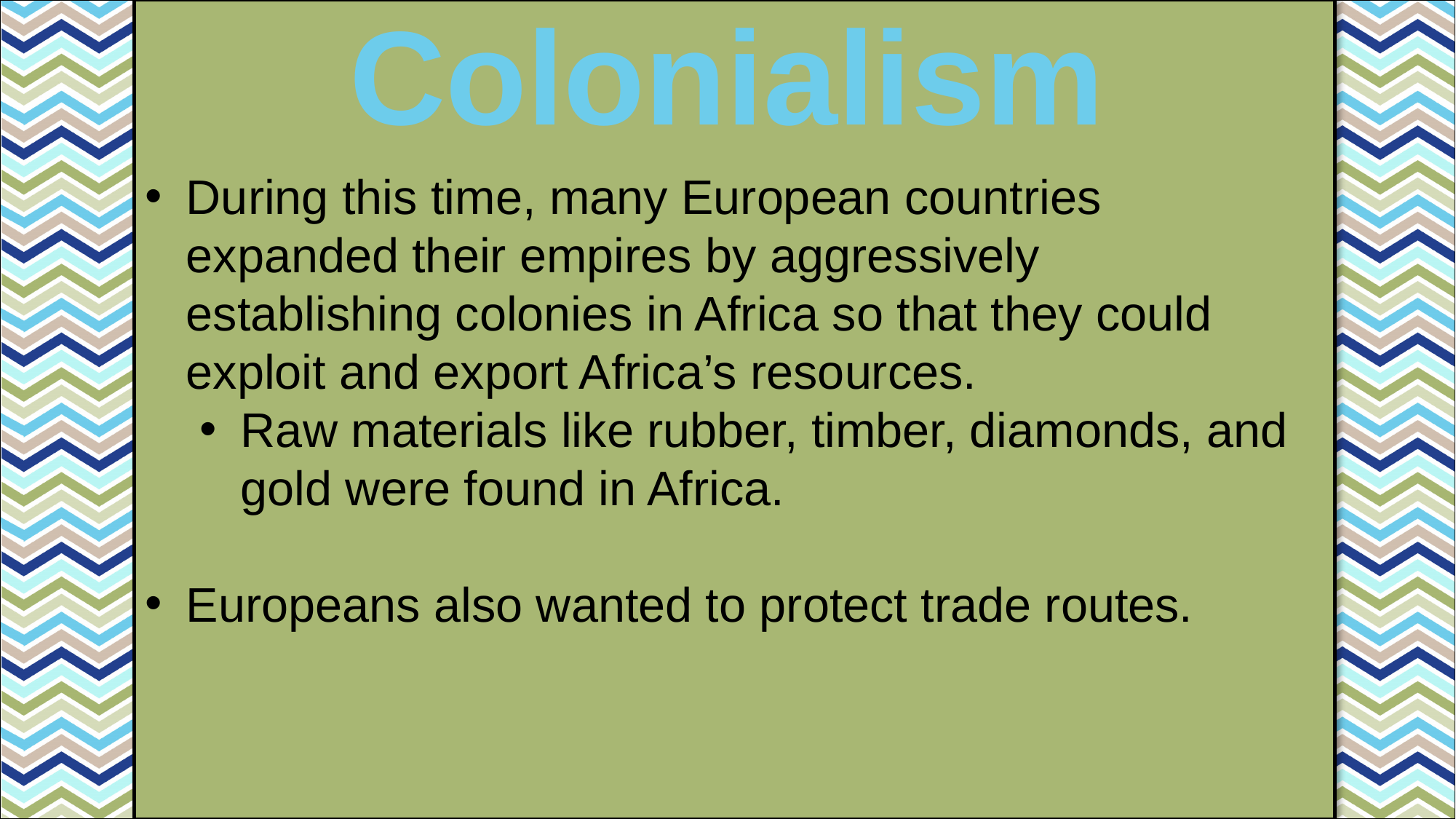

Colonialism
#
During this time, many European countries expanded their empires by aggressively establishing colonies in Africa so that they could exploit and export Africa’s resources.
Raw materials like rubber, timber, diamonds, and gold were found in Africa.

Europeans also wanted to protect trade routes.